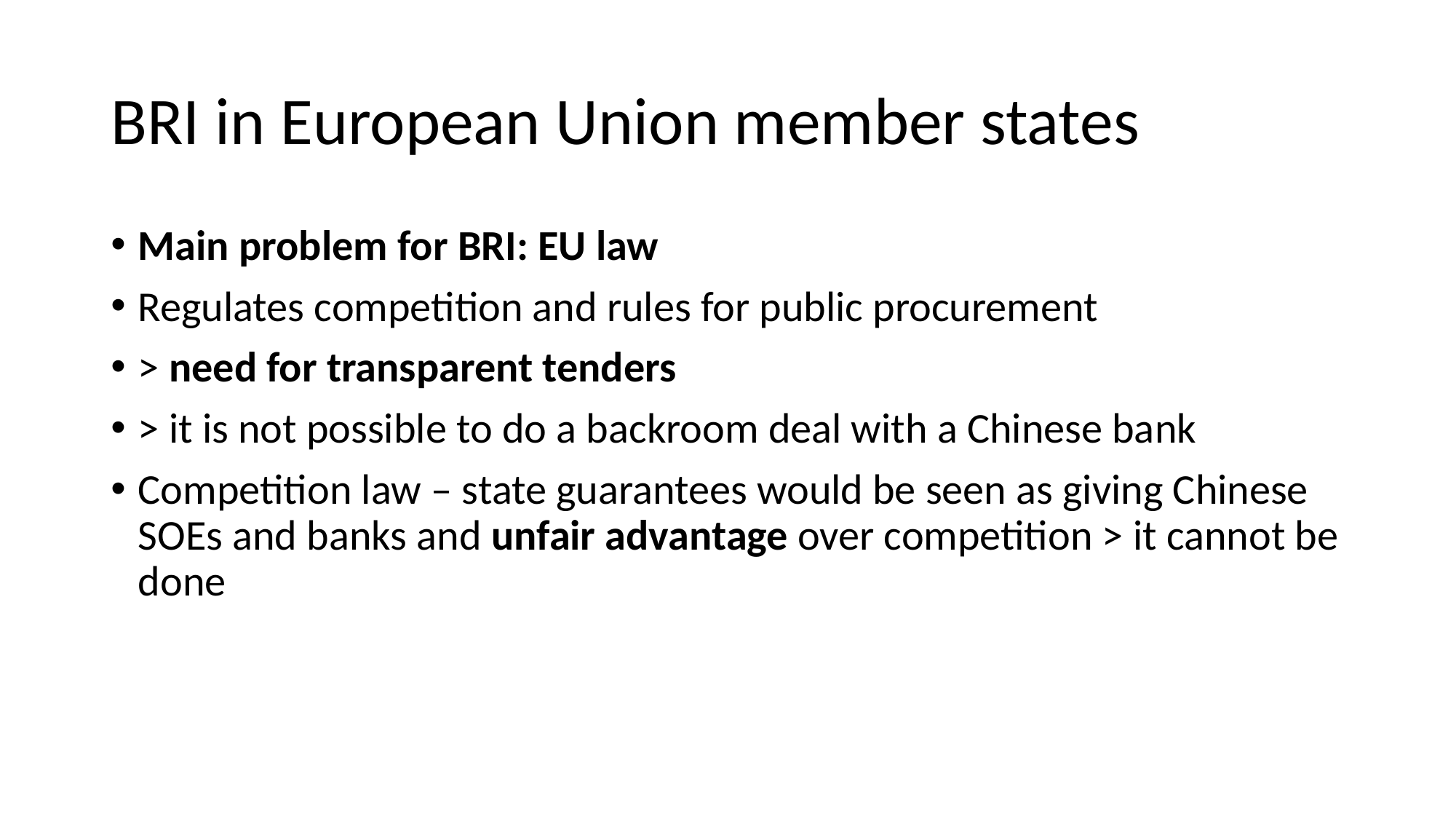

# BRI in European Union member states
Main problem for BRI: EU law
Regulates competition and rules for public procurement
> need for transparent tenders
> it is not possible to do a backroom deal with a Chinese bank
Competition law – state guarantees would be seen as giving Chinese SOEs and banks and unfair advantage over competition > it cannot be done